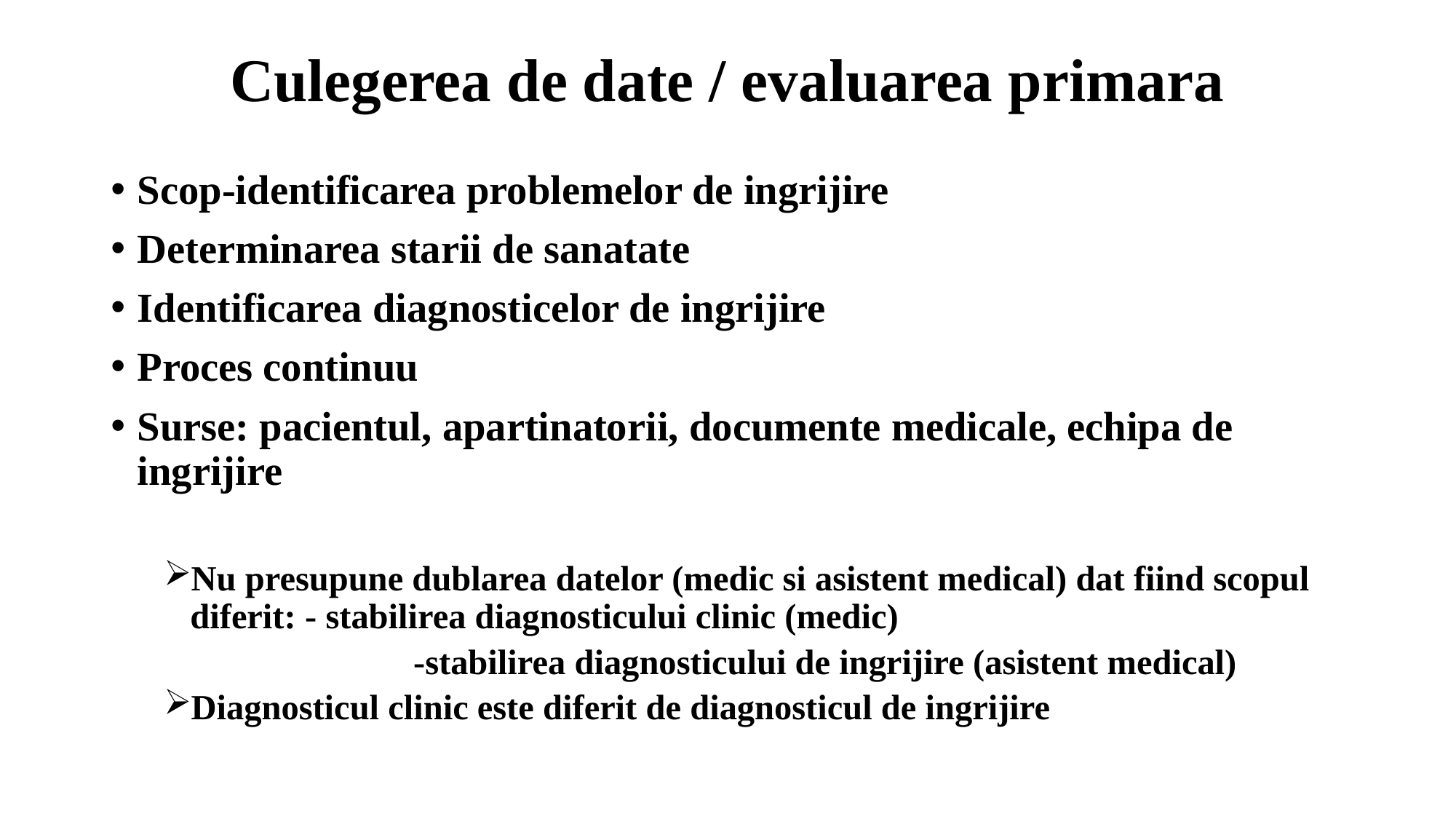

# Culegerea de date / evaluarea primara
Scop-identificarea problemelor de ingrijire
Determinarea starii de sanatate
Identificarea diagnosticelor de ingrijire
Proces continuu
Surse: pacientul, apartinatorii, documente medicale, echipa de ingrijire

Nu presupune dublarea datelor (medic si asistent medical) dat fiind scopul diferit: - stabilirea diagnosticului clinic (medic)
                            -stabilirea diagnosticului de ingrijire (asistent medical)
Diagnosticul clinic este diferit de diagnosticul de ingrijire